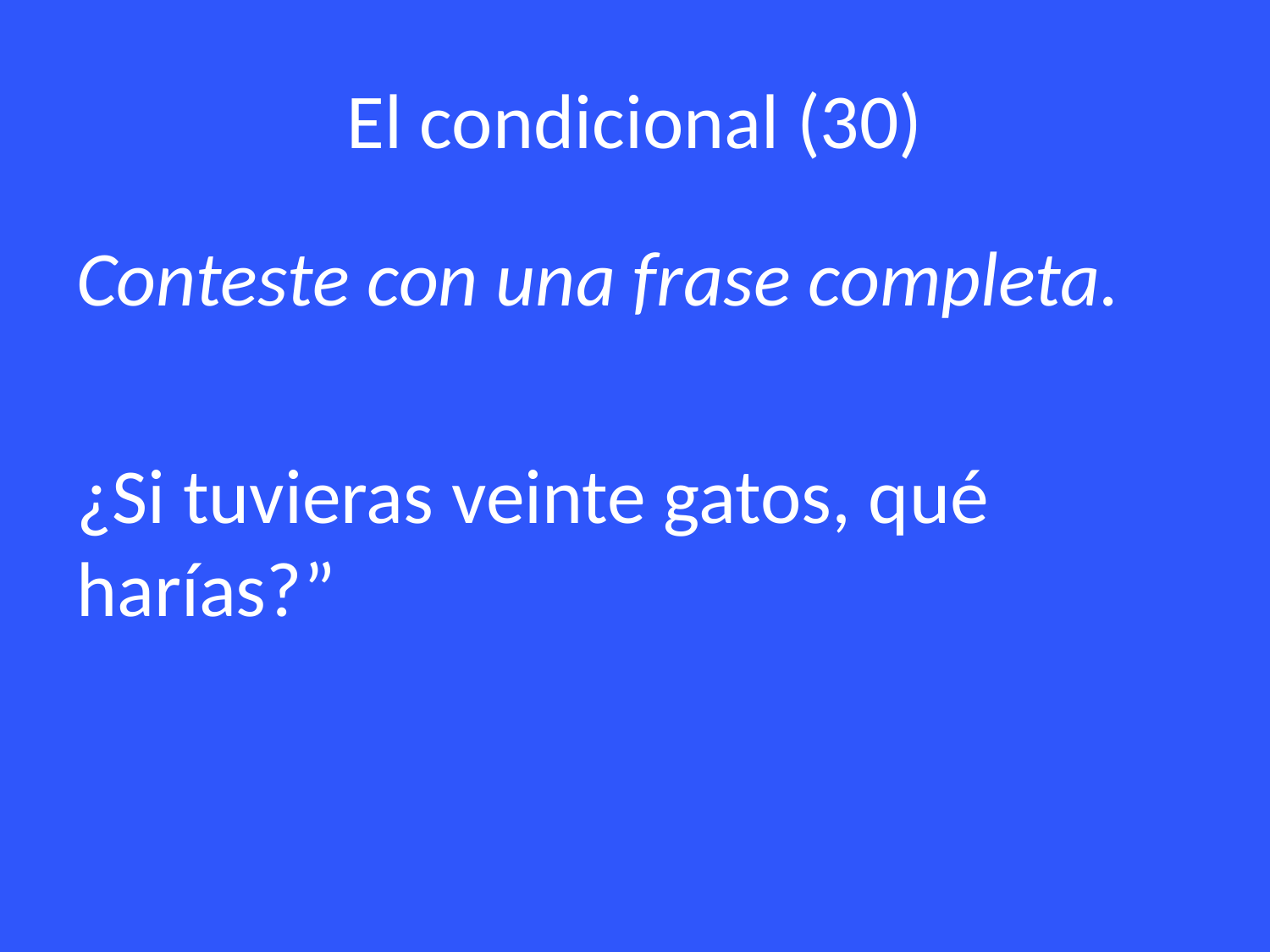

# El condicional (30)
Conteste con una frase completa.

¿Si tuvieras veinte gatos, qué harías?”